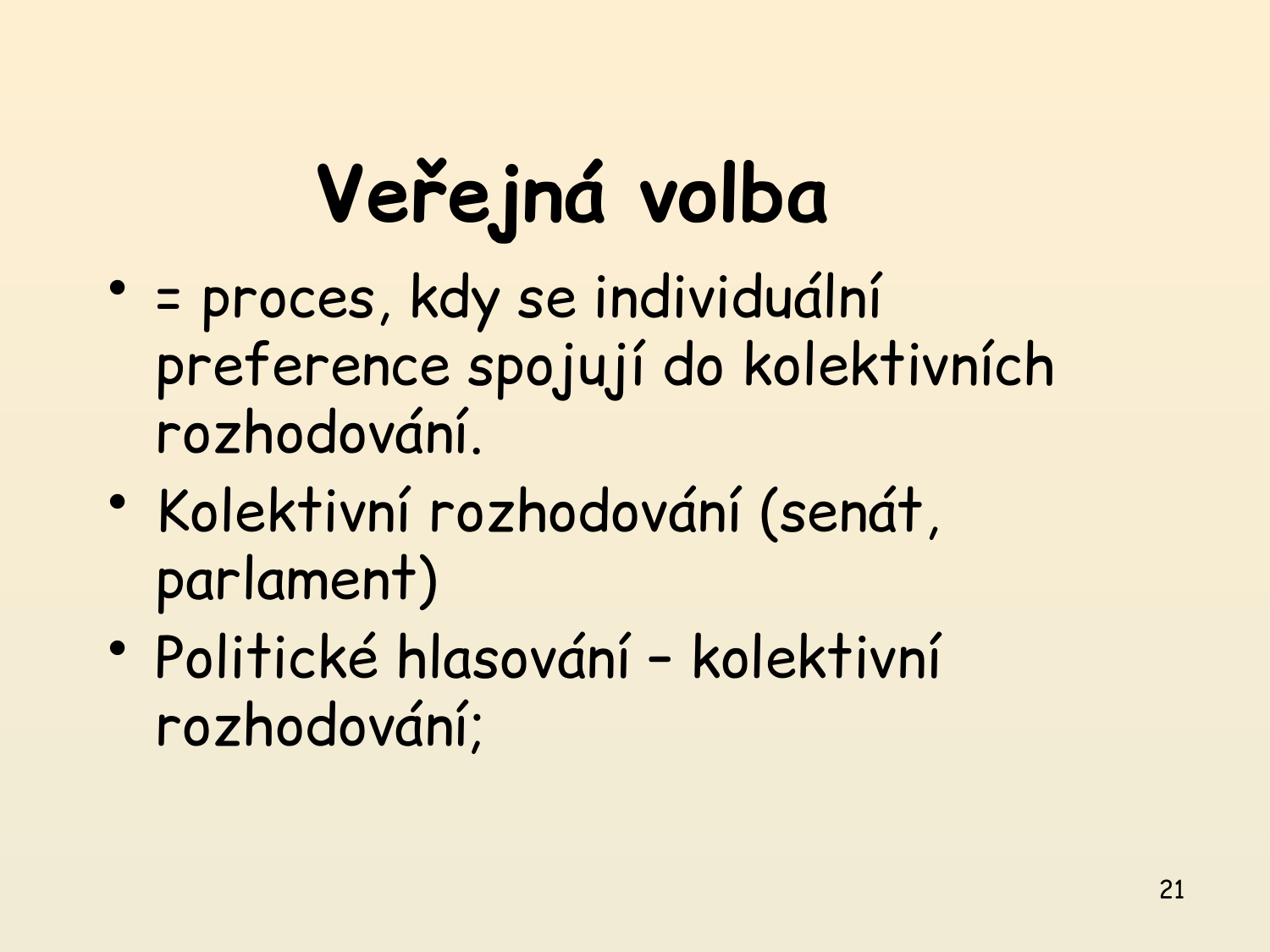

# Veřejná volba
= proces, kdy se individuální preference spojují do kolektivních rozhodování.
Kolektivní rozhodování (senát, parlament)
Politické hlasování – kolektivní rozhodování;

21